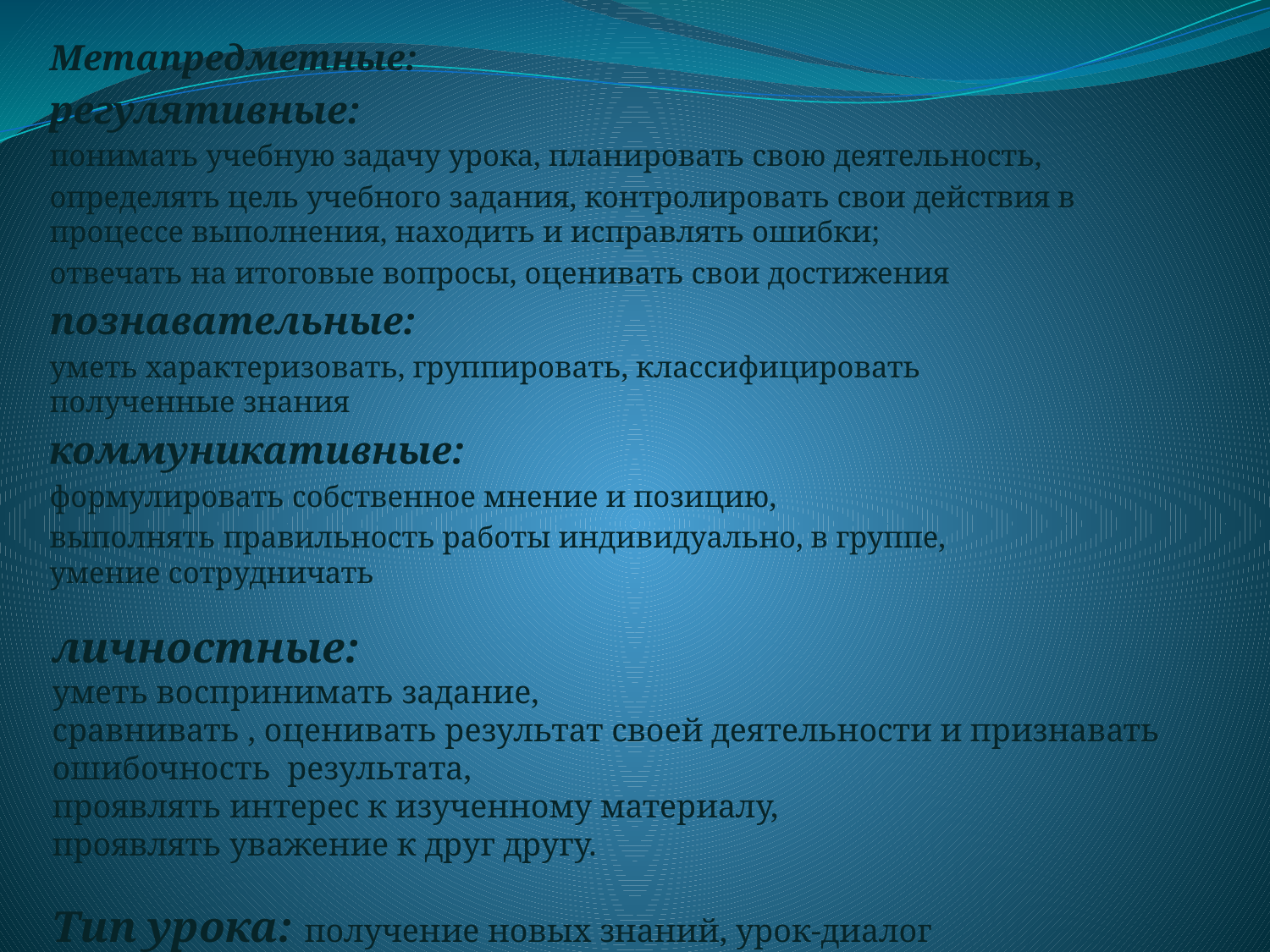

Метапредметные:
регулятивные:
понимать учебную задачу урока, планировать свою деятельность,
определять цель учебного задания, контролировать свои действия в процессе выполнения, находить и исправлять ошибки;
отвечать на итоговые вопросы, оценивать свои достижения
познавательные:
уметь характеризовать, группировать, классифицировать полученные знания
коммуникативные:
формулировать собственное мнение и позицию,
выполнять правильность работы индивидуально, в группе,    умение сотрудничать

личностные:
уметь воспринимать задание,
сравнивать , оценивать результат своей деятельности и признавать ошибочность  результата,
проявлять интерес к изученному материалу,
проявлять уважение к друг другу.

Тип урока: получение новых знаний, урок-диалог